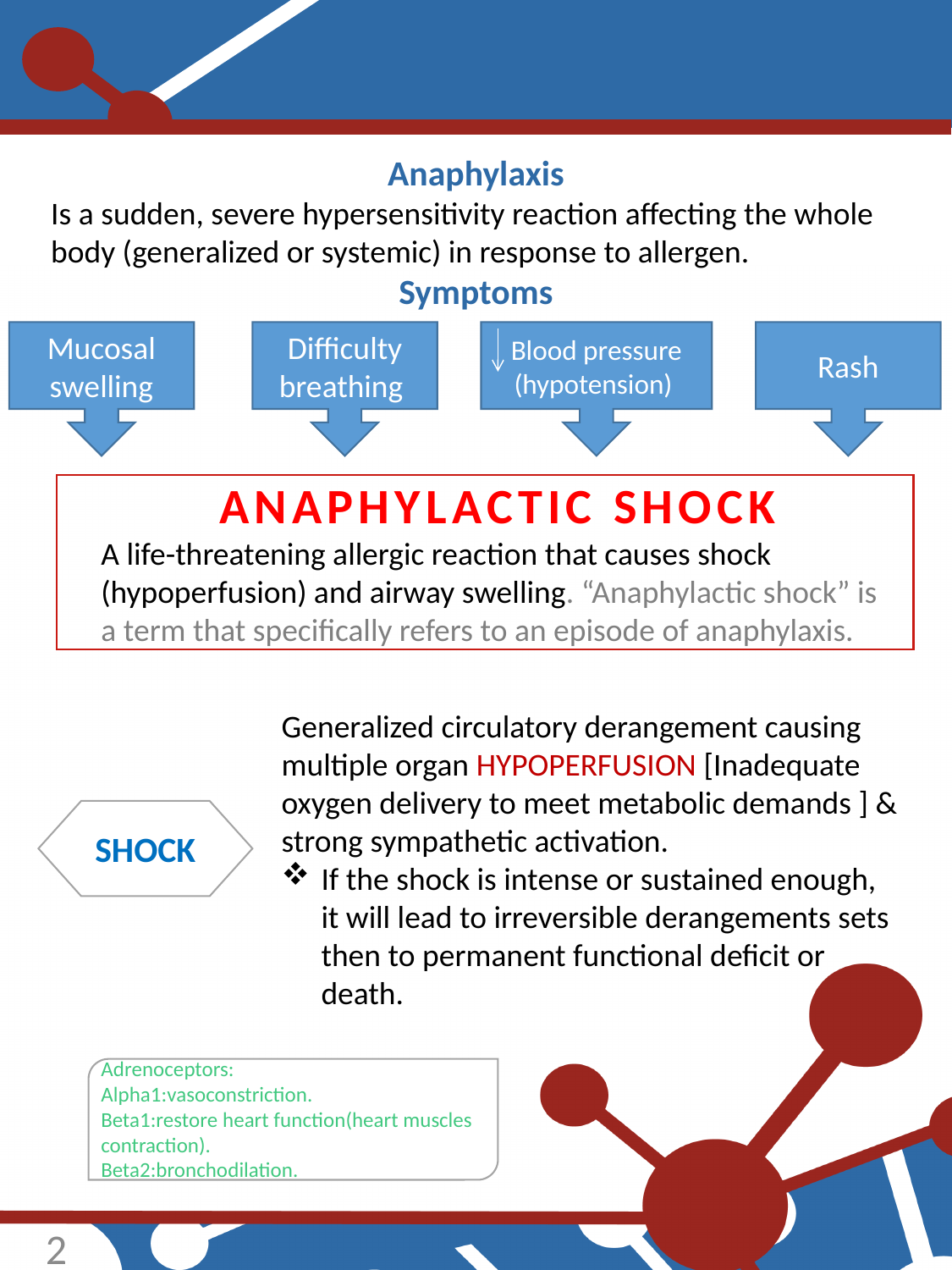

Anaphylaxis
Is a sudden, severe hypersensitivity reaction affecting the whole body (generalized or systemic) in response to allergen.
Symptoms

Mucosal swelling
Blood pressure (hypotension)
Rash
Difficulty breathing
ANAPHYLACTIC SHOCK
A life-threatening allergic reaction that causes shock (hypoperfusion) and airway swelling. “Anaphylactic shock” is a term that specifically refers to an episode of anaphylaxis.

Generalized circulatory derangement causing multiple organ HYPOPERFUSION [Inadequate oxygen delivery to meet metabolic demands ] &
strong sympathetic activation.
If the shock is intense or sustained enough, it will lead to irreversible derangements sets then to permanent functional deficit or death.
SHOCK
Adrenoceptors:
Alpha1:vasoconstriction.
Beta1:restore heart function(heart muscles contraction).
Beta2:bronchodilation.